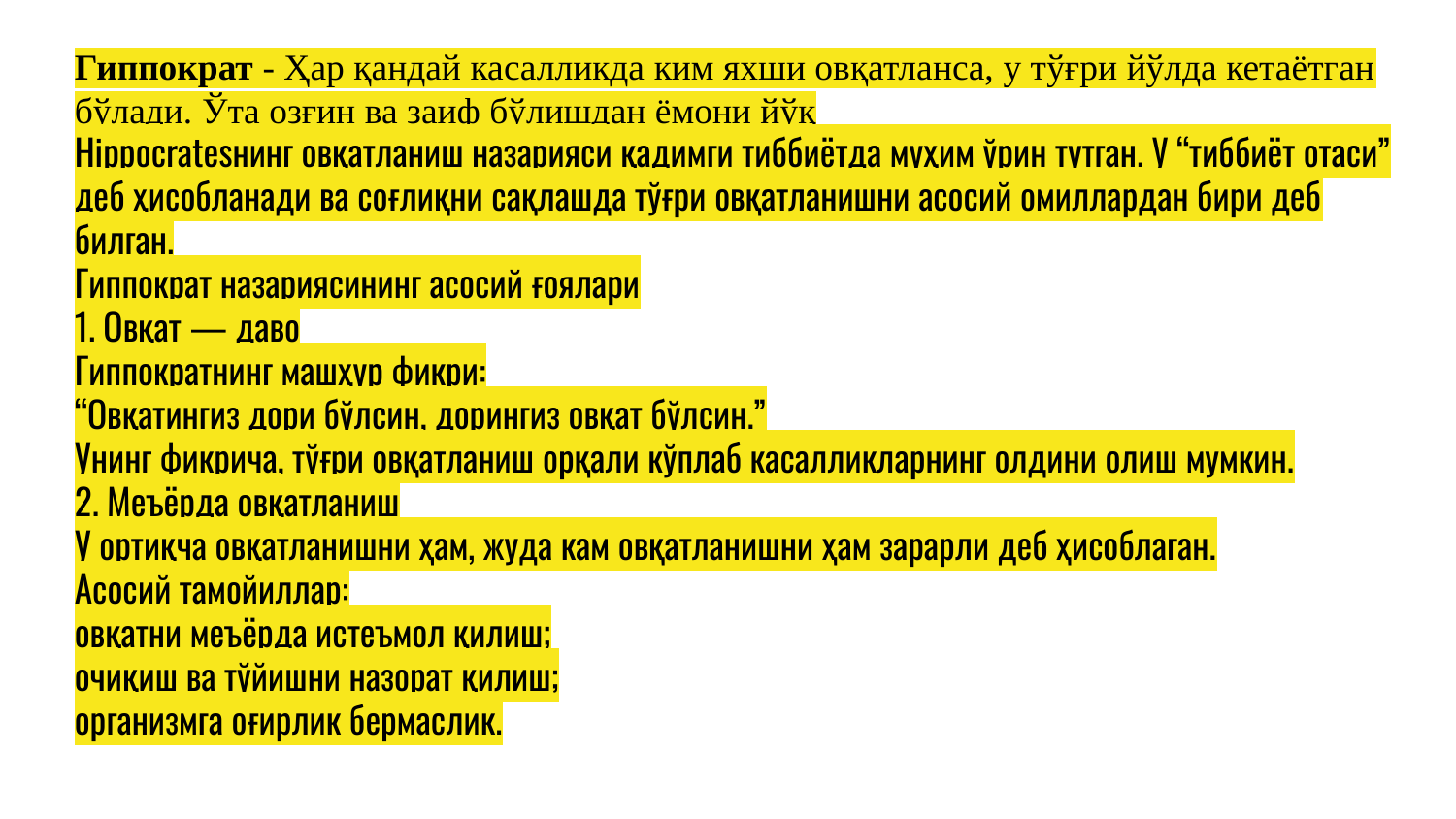

# Гиппократ - Ҳар қандай касалликда ким яхши овқатланса, у тўғри йўлда кетаётган бўлади. Ўта озғин ва заиф бўлишдан ёмони йўқ Hippocratesнинг овқатланиш назарияси қадимги тиббиётда муҳим ўрин тутган. У “тиббиёт отаси” деб ҳисобланади ва соғлиқни сақлашда тўғри овқатланишни асосий омиллардан бири деб билган. Гиппократ назариясининг асосий ғоялари 1. Овқат — даво Гиппократнинг машҳур фикри: “Овқатингиз дори бўлсин, дорингиз овқат бўлсин.” Унинг фикрича, тўғри овқатланиш орқали кўплаб касалликларнинг олдини олиш мумкин. 2. Меъёрда овқатланиш У ортиқча овқатланишни ҳам, жуда кам овқатланишни ҳам зарарли деб ҳисоблаган. Асосий тамойиллар: овқатни меъёрда истеъмол қилиш; очиқиш ва тўйишни назорат қилиш; организмга оғирлик бермаслик.